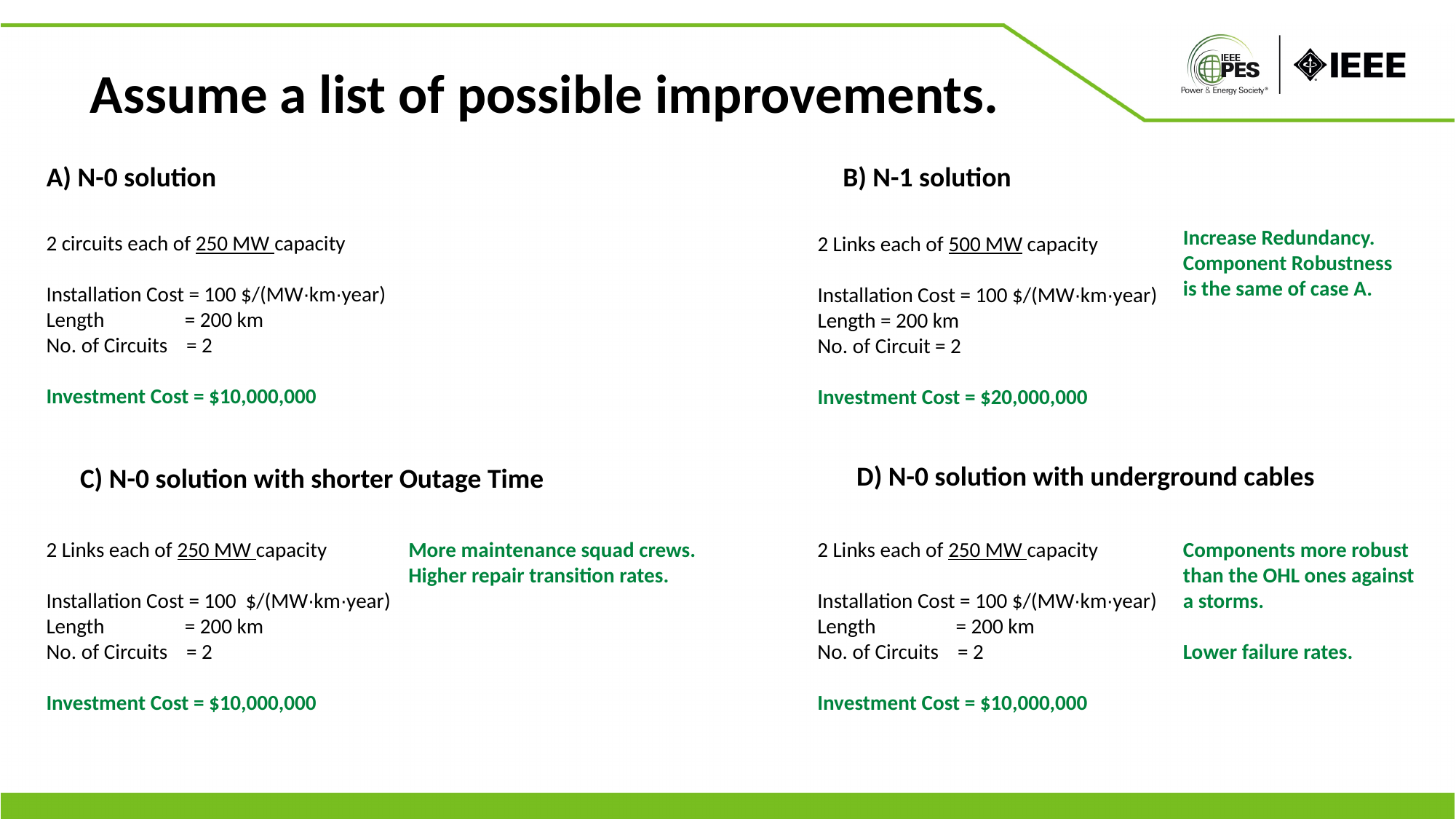

Assume a list of possible improvements.

A) N-0 solution
B) N-1 solution
Increase Redundancy.
Component Robustness
is the same of case A.
2 circuits each of 250 MW capacity

Installation Cost = 100 $/(MW∙km∙year)
Length                 = 200 km
No. of Circuits    = 2

Investment Cost = $10,000,000

2 Links each of 500 MW capacity

Installation Cost = 100 $/(MW∙km∙year)
Length = 200 km
No. of Circuit = 2

Investment Cost = $20,000,000
D) N-0 solution with underground cables
C) N-0 solution with shorter Outage Time
2 Links each of 250 MW capacity

Installation Cost = 100  $/(MW∙km∙year)
Length                 = 200 km
No. of Circuits    = 2

Investment Cost = $10,000,000

More maintenance squad crews.
Higher repair transition rates.

2 Links each of 250 MW capacity

Installation Cost = 100 $/(MW∙km∙year)
Length                 = 200 km
No. of Circuits    = 2

Investment Cost = $10,000,000

Components more robust
than the OHL ones against
a storms.

Lower failure rates.